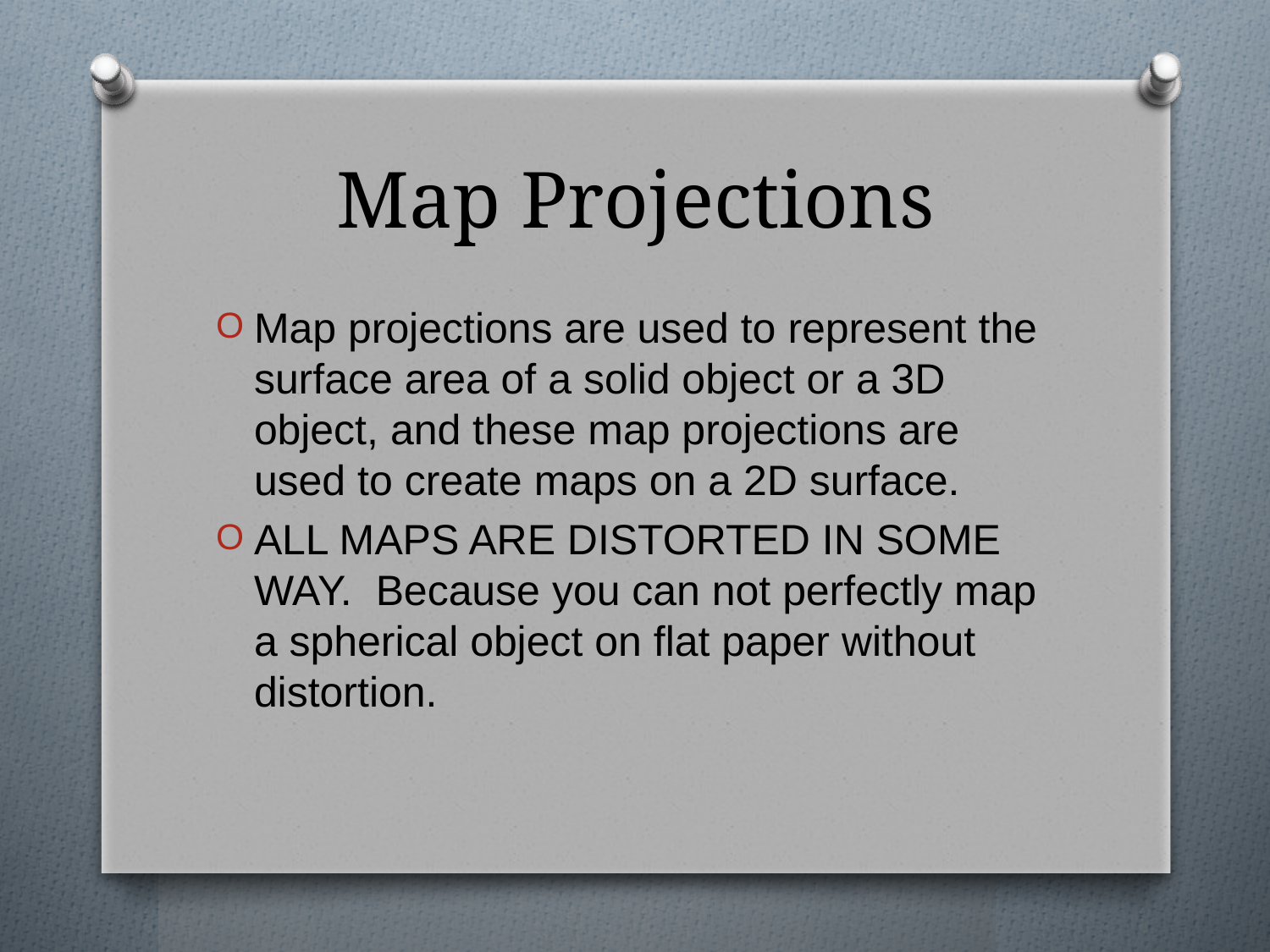

# Map Projections
Map projections are used to represent the surface area of a solid object or a 3D object, and these map projections are used to create maps on a 2D surface.
ALL MAPS ARE DISTORTED IN SOME WAY.  Because you can not perfectly map a spherical object on flat paper without distortion.